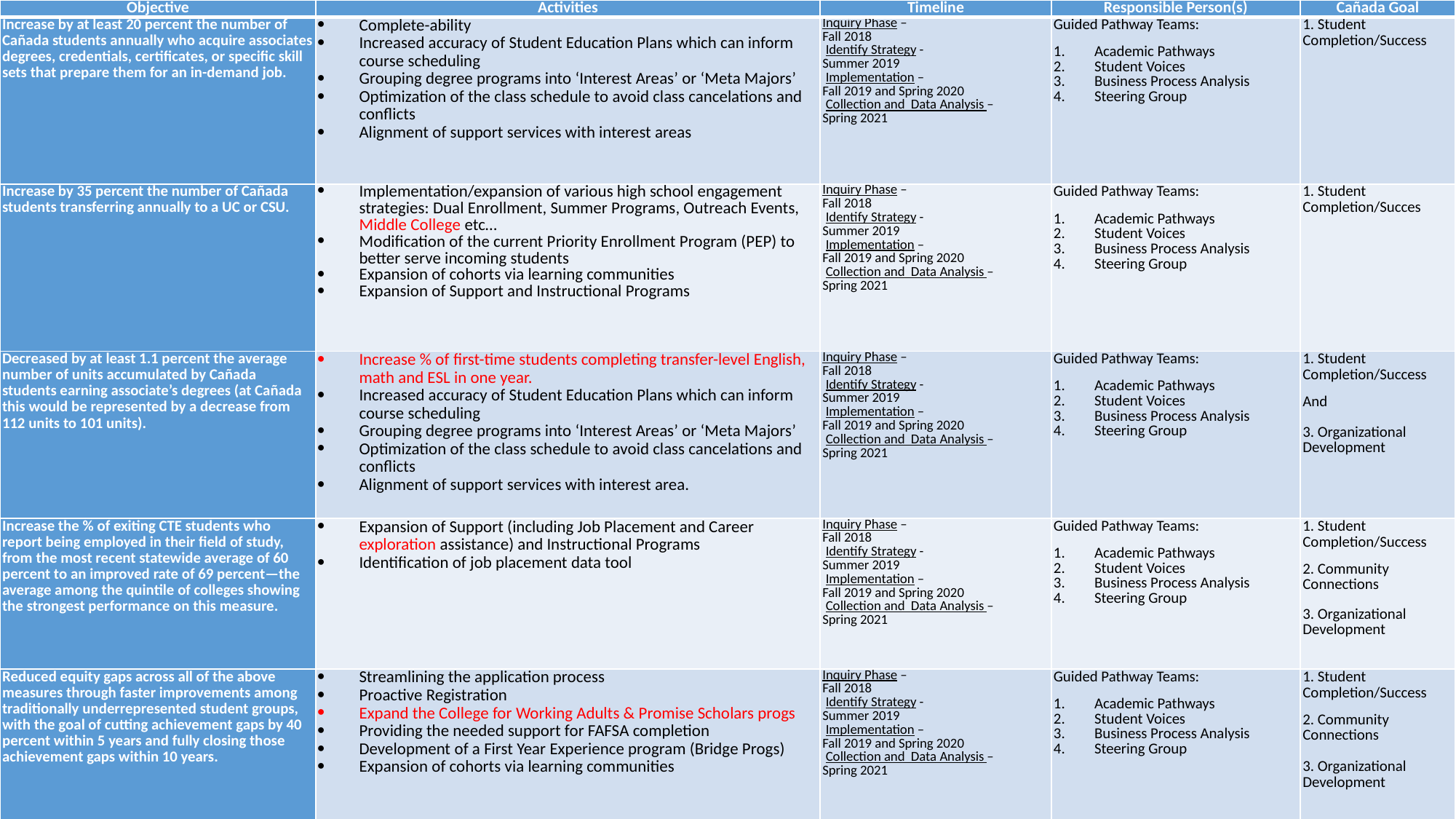

| Objective | Activities | Timeline | Responsible Person(s) | Cañada Goal |
| --- | --- | --- | --- | --- |
| Increase by at least 20 percent the number of Cañada students annually who acquire associates degrees, credentials, certificates, or specific skill sets that prepare them for an in-demand job. | Complete-ability Increased accuracy of Student Education Plans which can inform course scheduling Grouping degree programs into ‘Interest Areas’ or ‘Meta Majors’ Optimization of the class schedule to avoid class cancelations and conflicts Alignment of support services with interest areas | Inquiry Phase – Fall 2018  Identify Strategy - Summer 2019  Implementation – Fall 2019 and Spring 2020  Collection and Data Analysis – Spring 2021 | Guided Pathway Teams: Academic Pathways Student Voices Business Process Analysis Steering Group | 1. Student Completion/Success |
| Increase by 35 percent the number of Cañada students transferring annually to a UC or CSU. | Implementation/expansion of various high school engagement strategies: Dual Enrollment, Summer Programs, Outreach Events, Middle College etc… Modification of the current Priority Enrollment Program (PEP) to better serve incoming students Expansion of cohorts via learning communities Expansion of Support and Instructional Programs | Inquiry Phase – Fall 2018  Identify Strategy - Summer 2019  Implementation – Fall 2019 and Spring 2020  Collection and Data Analysis – Spring 2021 | Guided Pathway Teams: Academic Pathways Student Voices Business Process Analysis Steering Group | 1. Student Completion/Succes |
| Decreased by at least 1.1 percent the average number of units accumulated by Cañada students earning associate’s degrees (at Cañada this would be represented by a decrease from 112 units to 101 units). | Increase % of first-time students completing transfer-level English, math and ESL in one year. Increased accuracy of Student Education Plans which can inform course scheduling Grouping degree programs into ‘Interest Areas’ or ‘Meta Majors’ Optimization of the class schedule to avoid class cancelations and conflicts Alignment of support services with interest area. | Inquiry Phase – Fall 2018  Identify Strategy - Summer 2019  Implementation – Fall 2019 and Spring 2020  Collection and Data Analysis – Spring 2021 | Guided Pathway Teams: Academic Pathways Student Voices Business Process Analysis Steering Group | 1. Student Completion/Success And   3. Organizational Development |
| Increase the % of exiting CTE students who report being employed in their field of study, from the most recent statewide average of 60 percent to an improved rate of 69 percent—the average among the quintile of colleges showing the strongest performance on this measure. | Expansion of Support (including Job Placement and Career exploration assistance) and Instructional Programs Identification of job placement data tool | Inquiry Phase – Fall 2018  Identify Strategy - Summer 2019  Implementation – Fall 2019 and Spring 2020  Collection and Data Analysis – Spring 2021 | Guided Pathway Teams: Academic Pathways Student Voices Business Process Analysis Steering Group | 1. Student Completion/Success 2. Community Connections   3. Organizational Development |
| Reduced equity gaps across all of the above measures through faster improvements among traditionally underrepresented student groups, with the goal of cutting achievement gaps by 40 percent within 5 years and fully closing those achievement gaps within 10 years. | Streamlining the application process Proactive Registration Expand the College for Working Adults & Promise Scholars progs Providing the needed support for FAFSA completion Development of a First Year Experience program (Bridge Progs) Expansion of cohorts via learning communities | Inquiry Phase – Fall 2018  Identify Strategy - Summer 2019  Implementation – Fall 2019 and Spring 2020  Collection and Data Analysis – Spring 2021 | Guided Pathway Teams: Academic Pathways Student Voices Business Process Analysis Steering Group | 1. Student Completion/Success 2. Community Connections   3. Organizational Development |